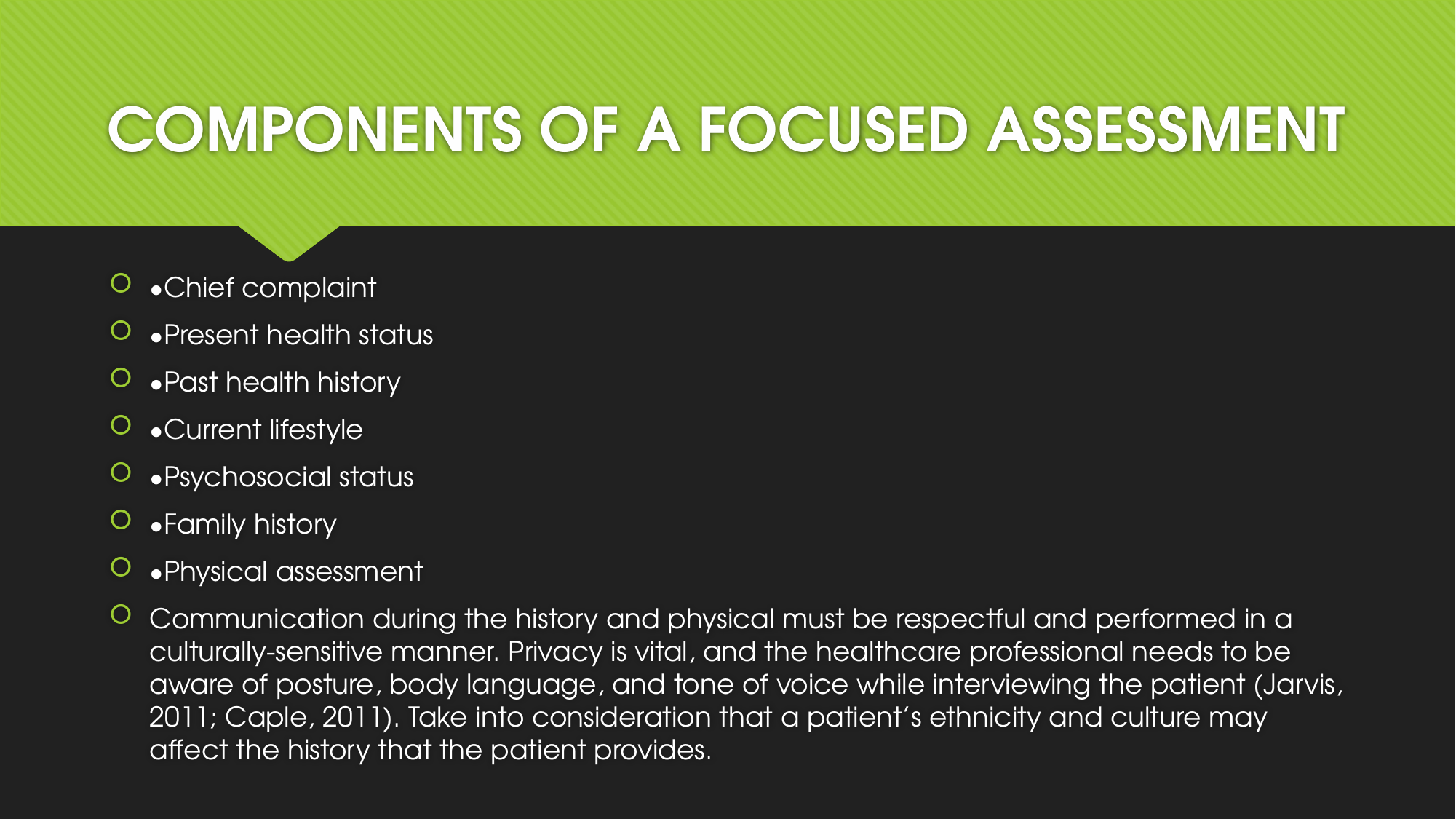

# COMPONENTS OF A FOCUSED ASSESSMENT

•Chief complaint
•Present health status
•Past health history
•Current lifestyle
•Psychosocial status
•Family history
•Physical assessment
Communication during the history and physical must be respectful and performed in a culturally-sensitive manner. Privacy is vital, and the healthcare professional needs to be aware of posture, body language, and tone of voice while interviewing the patient (Jarvis, 2011; Caple, 2011). Take into consideration that a patient’s ethnicity and culture may affect the history that the patient provides.